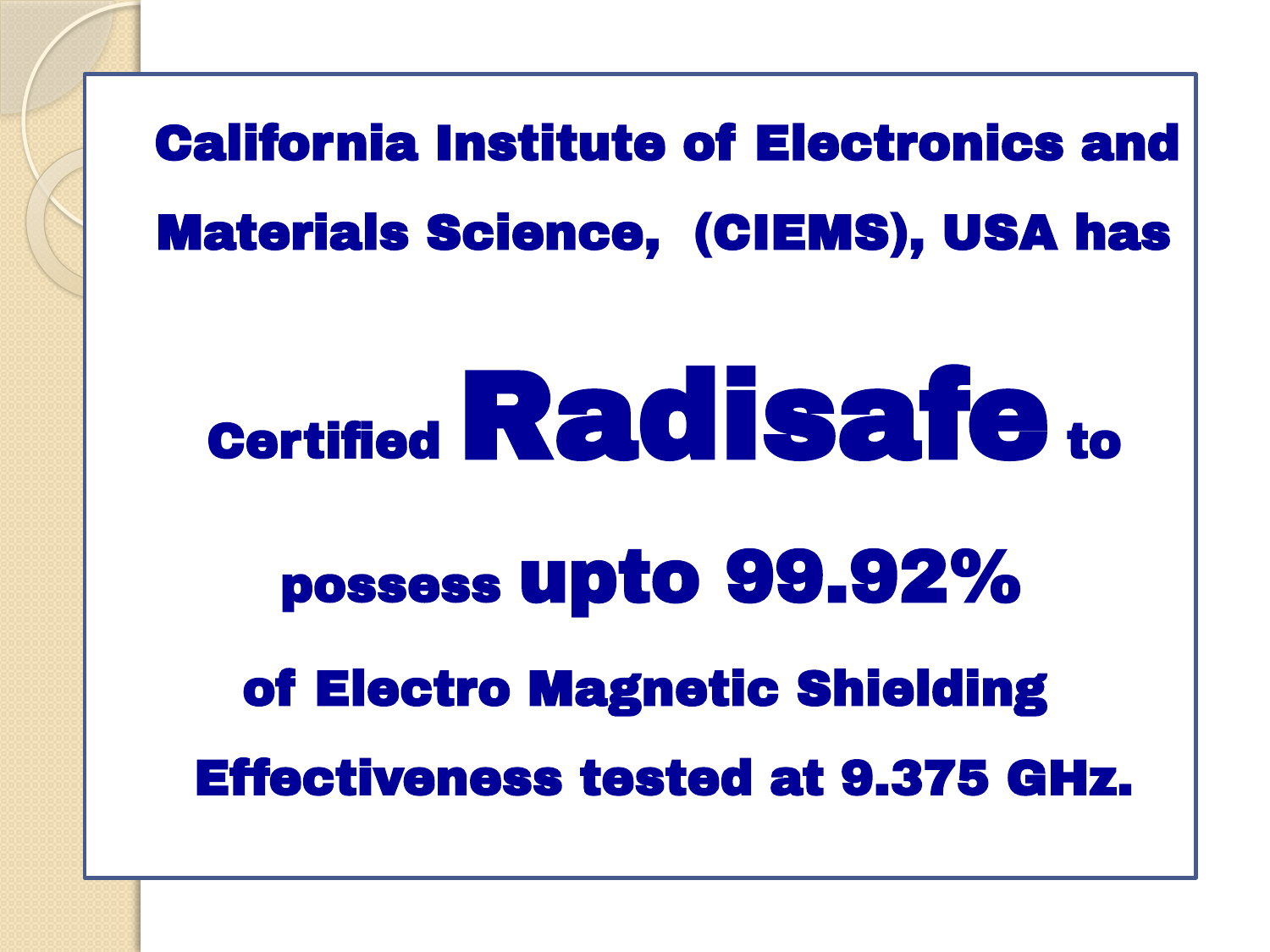

California Institute of Electronics and Materials Science,  (CIEMS), USA has Certified Radisafe to possess upto 99.92%
of Electro Magnetic Shielding Effectiveness tested at 9.375 GHz.